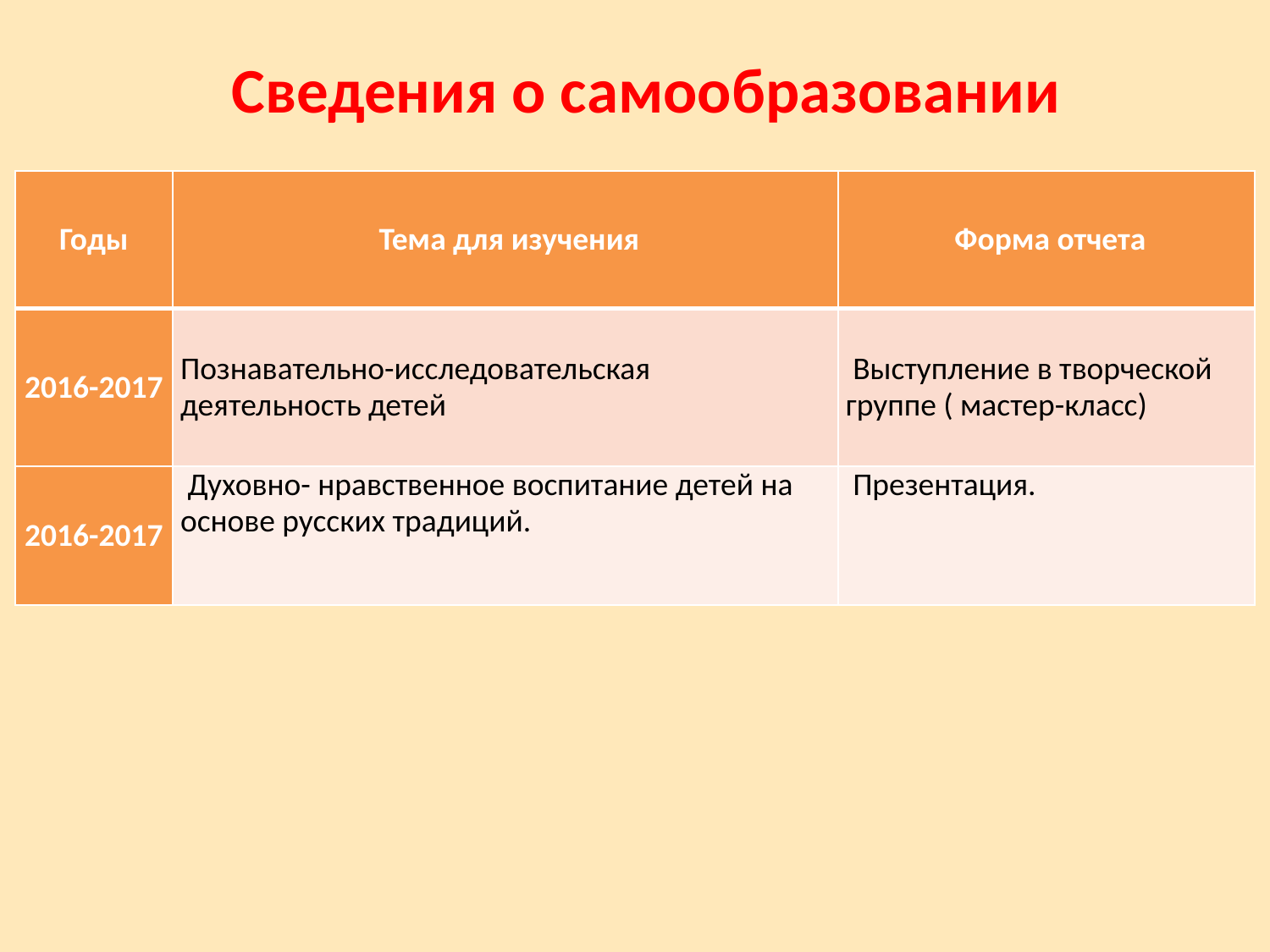

Сведения о самообразовании
| Годы | Тема для изучения | Форма отчета |
| --- | --- | --- |
| 2016-2017 | Познавательно-исследовательская деятельность детей | Выступление в творческой группе ( мастер-класс) |
| 2016-2017 | Духовно- нравственное воспитание детей на основе русских традиций. | Презентация. |